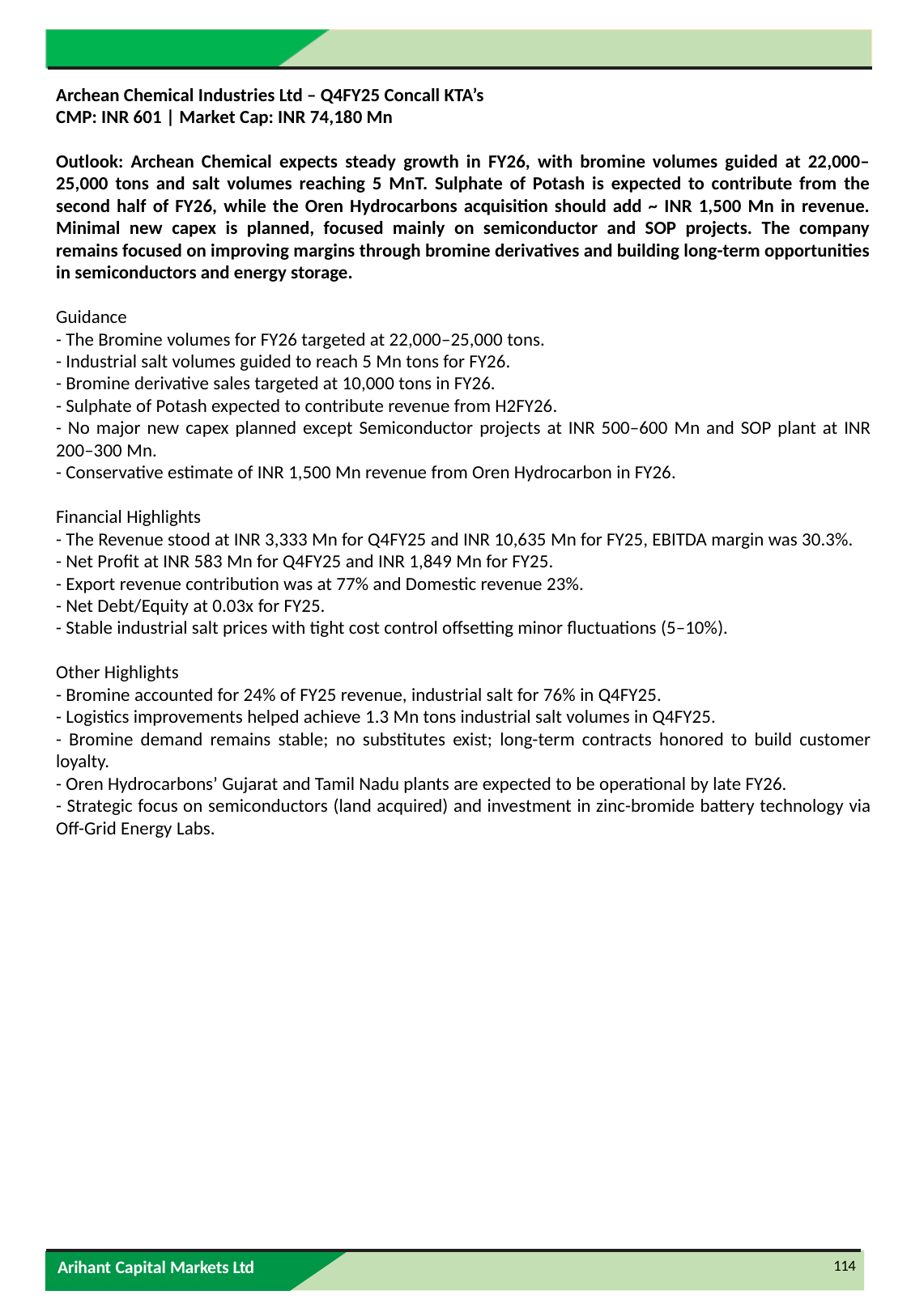

Archean Chemical Industries Ltd – Q4FY25 Concall KTA’s
CMP: INR 601 | Market Cap: INR 74,180 Mn

Outlook: Archean Chemical expects steady growth in FY26, with bromine volumes guided at 22,000–25,000 tons and salt volumes reaching 5 MnT. Sulphate of Potash is expected to contribute from the second half of FY26, while the Oren Hydrocarbons acquisition should add ~ INR 1,500 Mn in revenue. Minimal new capex is planned, focused mainly on semiconductor and SOP projects. The company remains focused on improving margins through bromine derivatives and building long-term opportunities in semiconductors and energy storage.

Guidance
- The Bromine volumes for FY26 targeted at 22,000–25,000 tons.
- Industrial salt volumes guided to reach 5 Mn tons for FY26.
- Bromine derivative sales targeted at 10,000 tons in FY26.
- Sulphate of Potash expected to contribute revenue from H2FY26.
- No major new capex planned except Semiconductor projects at INR 500–600 Mn and SOP plant at INR 200–300 Mn.
- Conservative estimate of INR 1,500 Mn revenue from Oren Hydrocarbon in FY26.

Financial Highlights
- The Revenue stood at INR 3,333 Mn for Q4FY25 and INR 10,635 Mn for FY25, EBITDA margin was 30.3%.
- Net Profit at INR 583 Mn for Q4FY25 and INR 1,849 Mn for FY25.
- Export revenue contribution was at 77% and Domestic revenue 23%.
- Net Debt/Equity at 0.03x for FY25.
- Stable industrial salt prices with tight cost control offsetting minor fluctuations (5–10%).

Other Highlights
- Bromine accounted for 24% of FY25 revenue, industrial salt for 76% in Q4FY25.
- Logistics improvements helped achieve 1.3 Mn tons industrial salt volumes in Q4FY25.
- Bromine demand remains stable; no substitutes exist; long-term contracts honored to build customer loyalty.
- Oren Hydrocarbons’ Gujarat and Tamil Nadu plants are expected to be operational by late FY26.
- Strategic focus on semiconductors (land acquired) and investment in zinc-bromide battery technology via Off-Grid Energy Labs.
114
Arihant Capital Markets Ltd